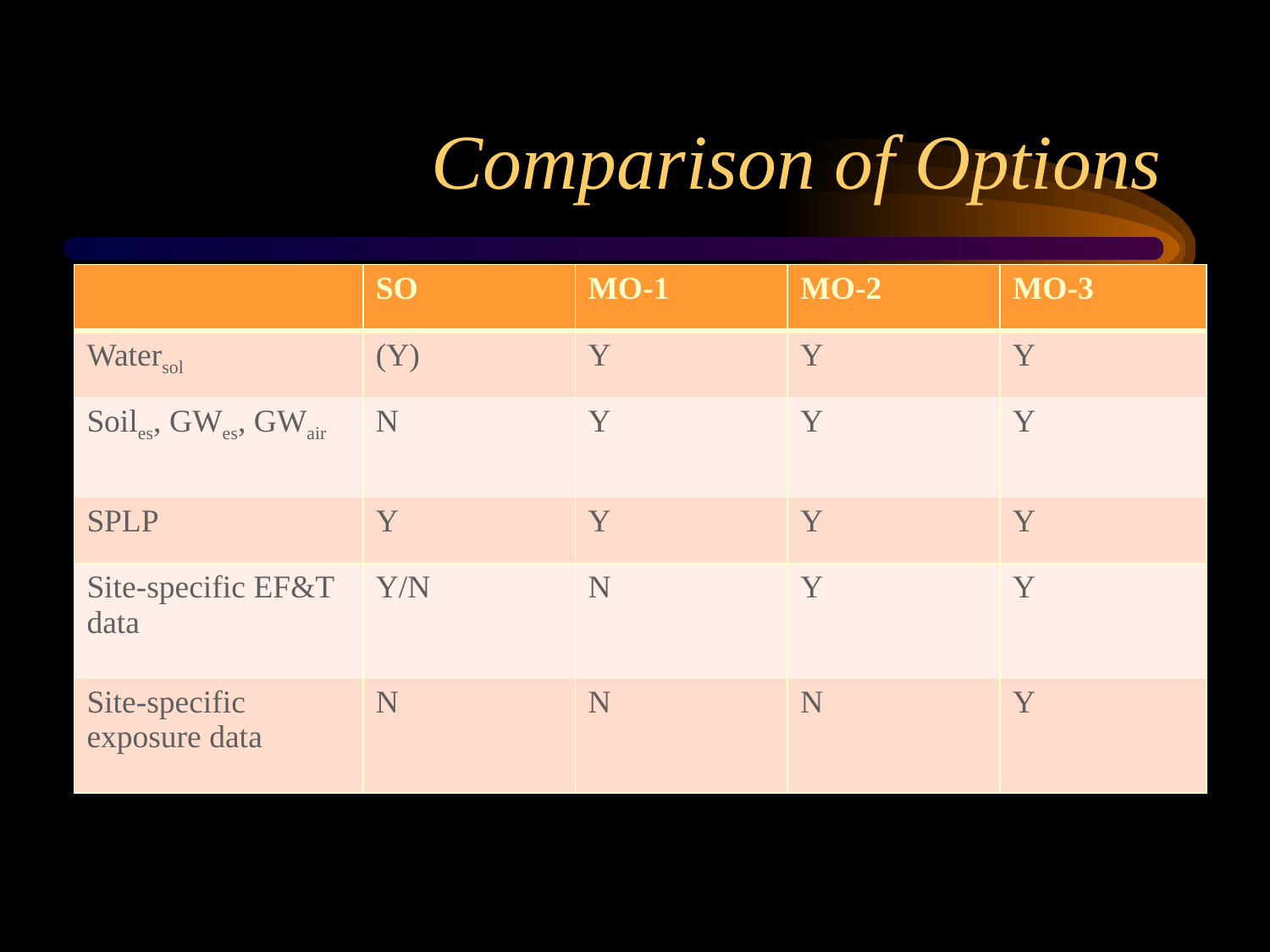

# Comparison of Options
|  | SO | MO-1 | MO-2 | MO-3 |
| --- | --- | --- | --- | --- |
| Watersol | (Y) | Y | Y | Y |
| Soiles, GWes, GWair | N | Y | Y | Y |
| SPLP | Y | Y | Y | Y |
| Site-specific EF&T data | Y/N | N | Y | Y |
| Site-specific exposure data | N | N | N | Y |